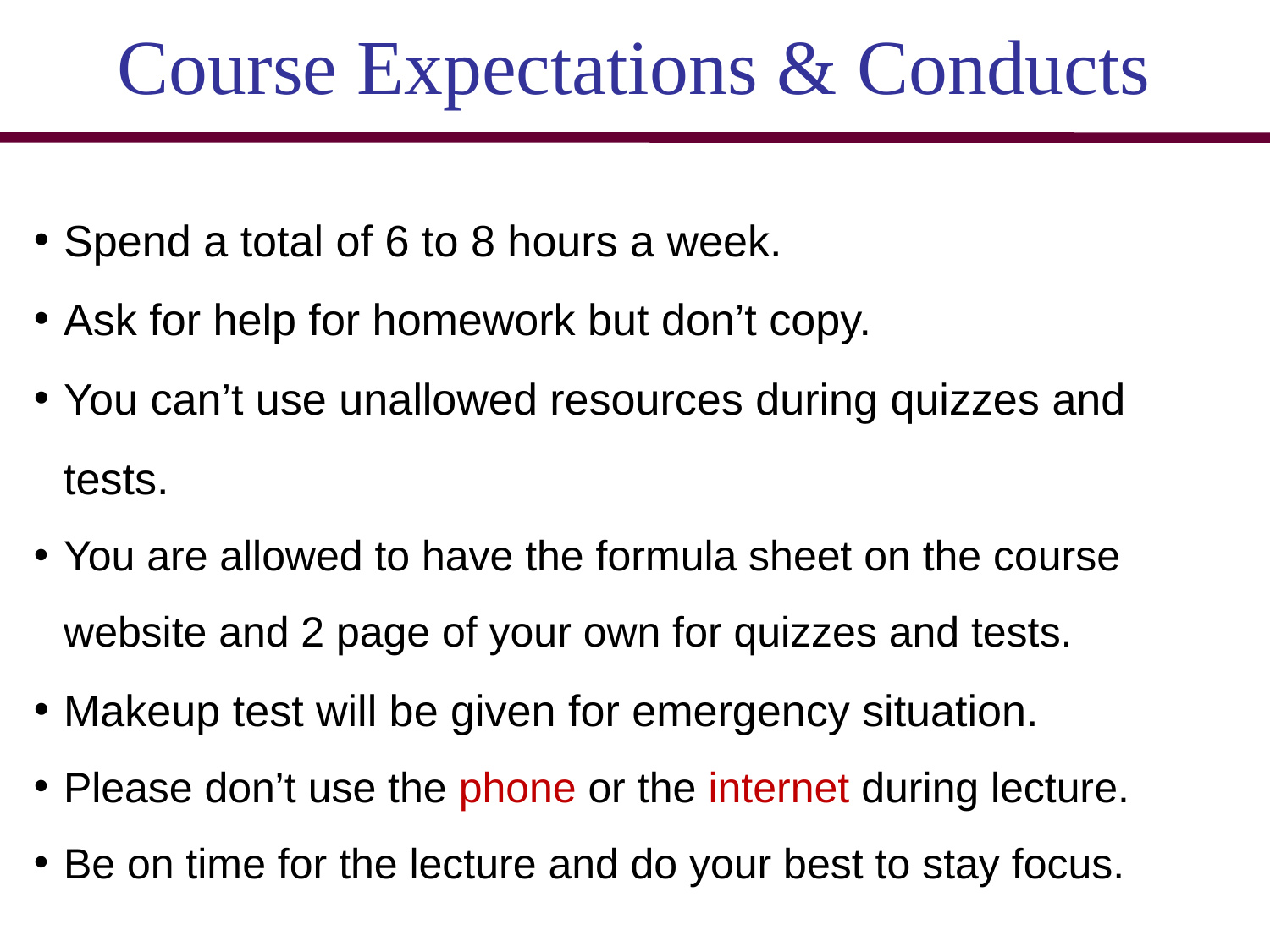

Course Expectations & Conducts

Spend a total of 6 to 8 hours a week.
Ask for help for homework but don’t copy.
You can’t use unallowed resources during quizzes and tests.
You are allowed to have the formula sheet on the course website and 2 page of your own for quizzes and tests.
Makeup test will be given for emergency situation.
Please don’t use the phone or the internet during lecture.
Be on time for the lecture and do your best to stay focus.